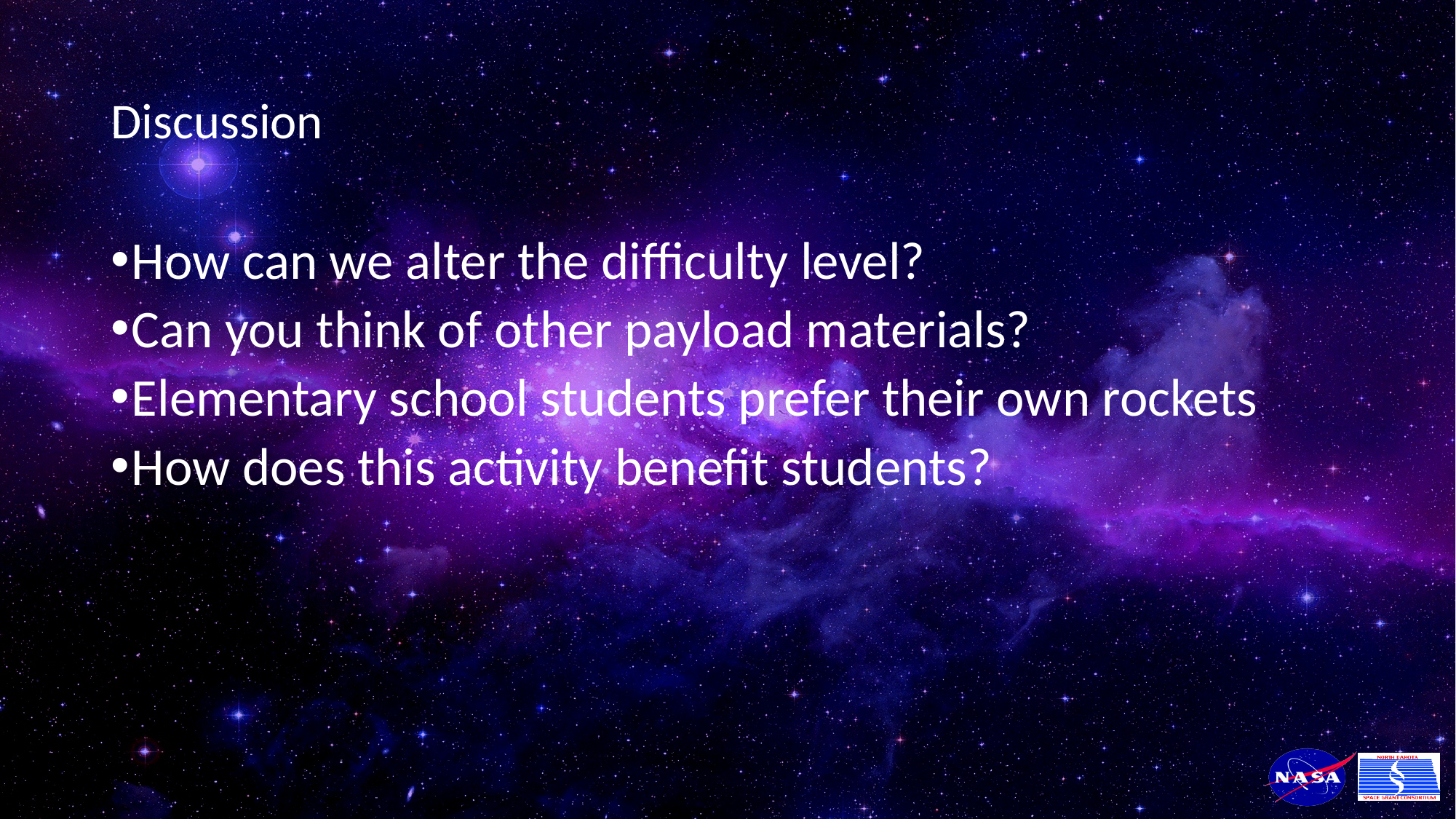

# Discussion
How can we alter the difficulty level?
Can you think of other payload materials?
Elementary school students prefer their own rockets
How does this activity benefit students?